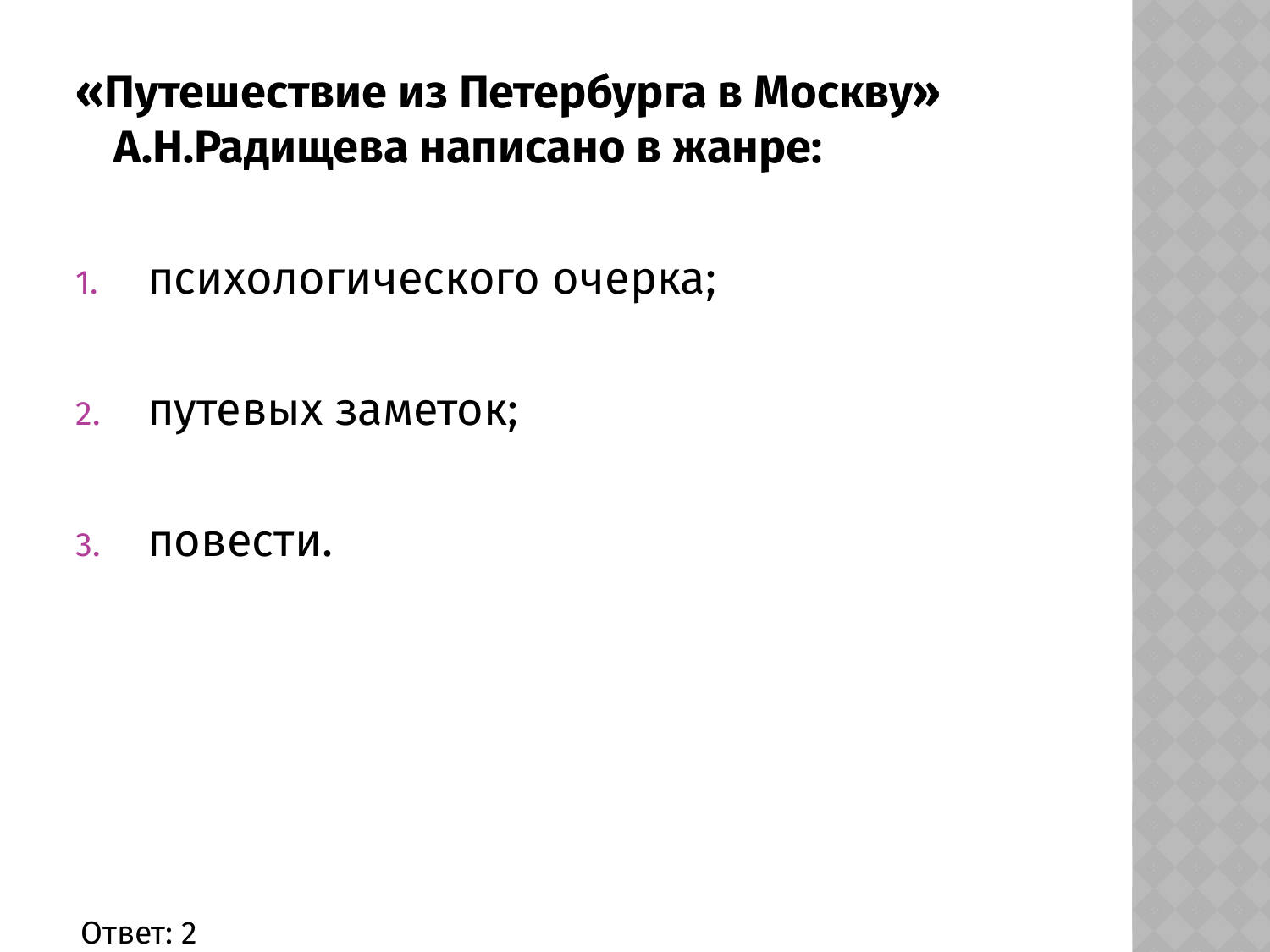

«Путешествие из Петербурга в Москву» А.Н.Радищева написано в жанре:

психологического очерка;

путевых заметок;

повести.

Ответ: 2